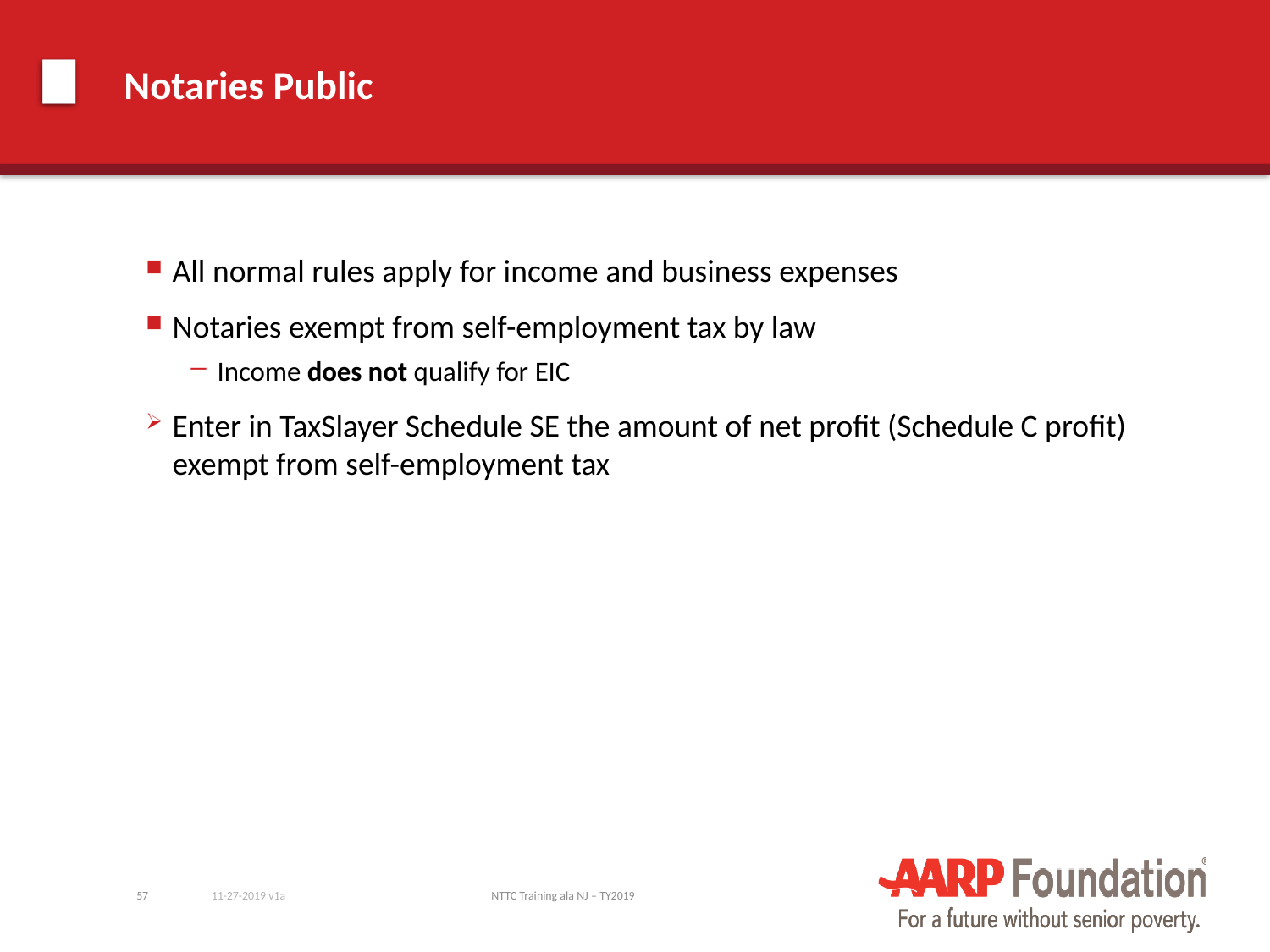

# Notaries Public
All normal rules apply for income and business expenses
Notaries exempt from self-employment tax by law
Income does not qualify for EIC
Enter in TaxSlayer Schedule SE the amount of net profit (Schedule C profit) exempt from self-employment tax
57
11-27-2019 v1a
NTTC Training ala NJ – TY2019